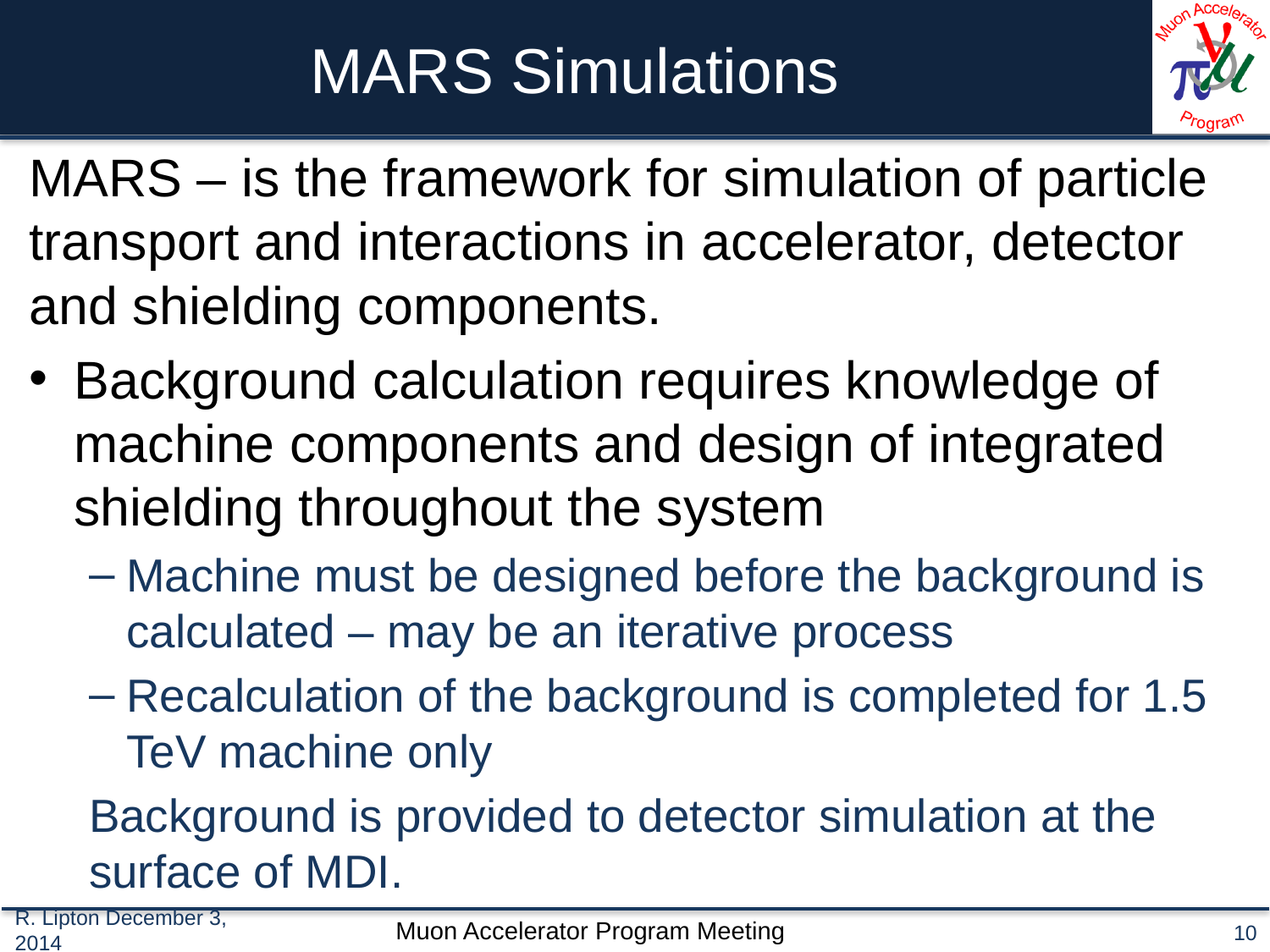

# MARS Simulations
MARS – is the framework for simulation of particle transport and interactions in accelerator, detector and shielding components.
Background calculation requires knowledge of machine components and design of integrated shielding throughout the system
Machine must be designed before the background is calculated – may be an iterative process
Recalculation of the background is completed for 1.5 TeV machine only
Background is provided to detector simulation at the surface of MDI.

R. Lipton December 3, 2014
10